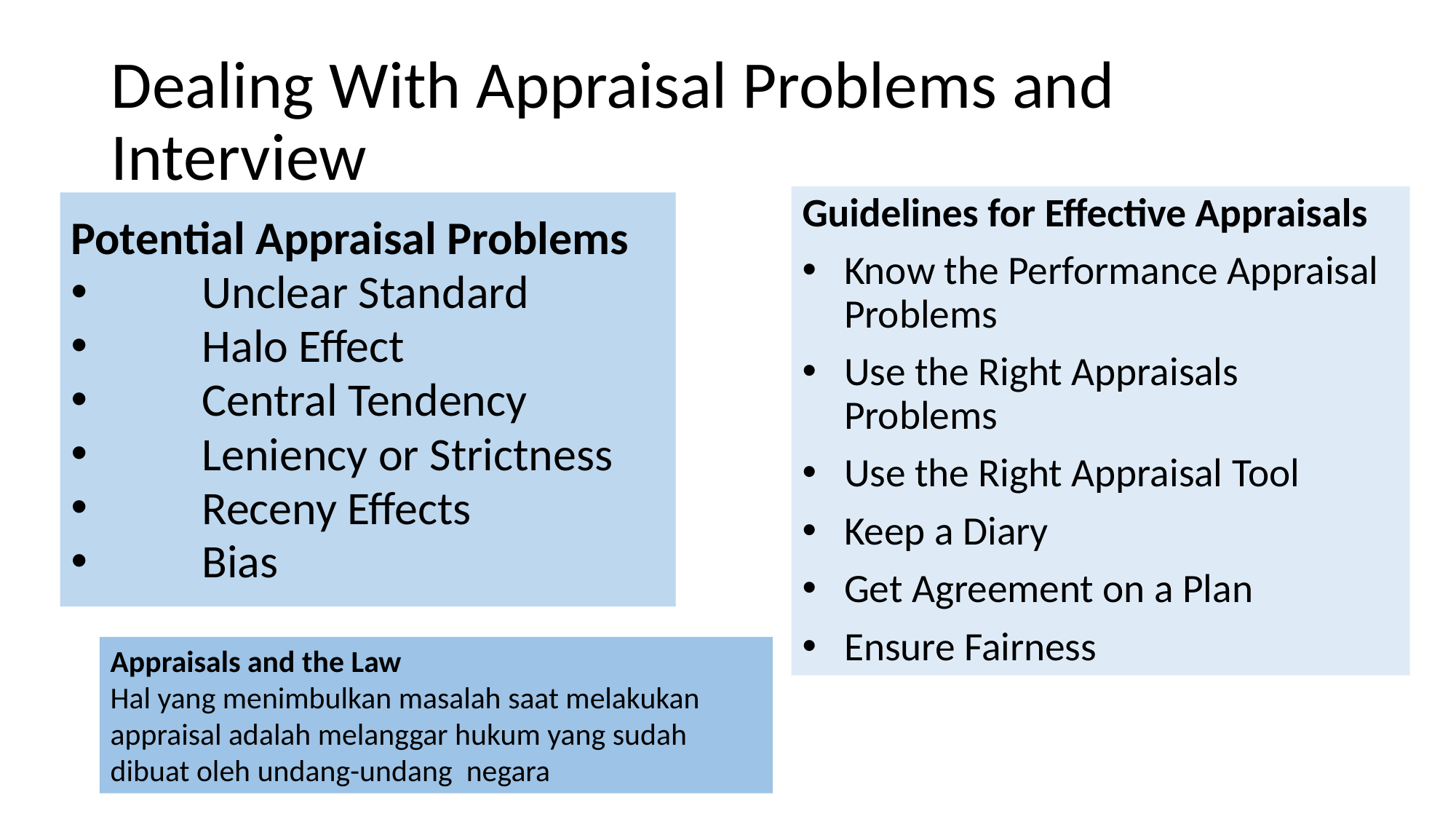

# Dealing With Appraisal Problems and Interview
Guidelines for Effective Appraisals
Know the Performance Appraisal Problems
Use the Right Appraisals Problems
Use the Right Appraisal Tool
Keep a Diary
Get Agreement on a Plan
Ensure Fairness

Potential Appraisal Problems
Unclear Standard
Halo Effect
Central Tendency
Leniency or Strictness
Receny Effects
Bias

Appraisals and the Law
Hal yang menimbulkan masalah saat melakukan appraisal adalah melanggar hukum yang sudah dibuat oleh undang-undang  negara